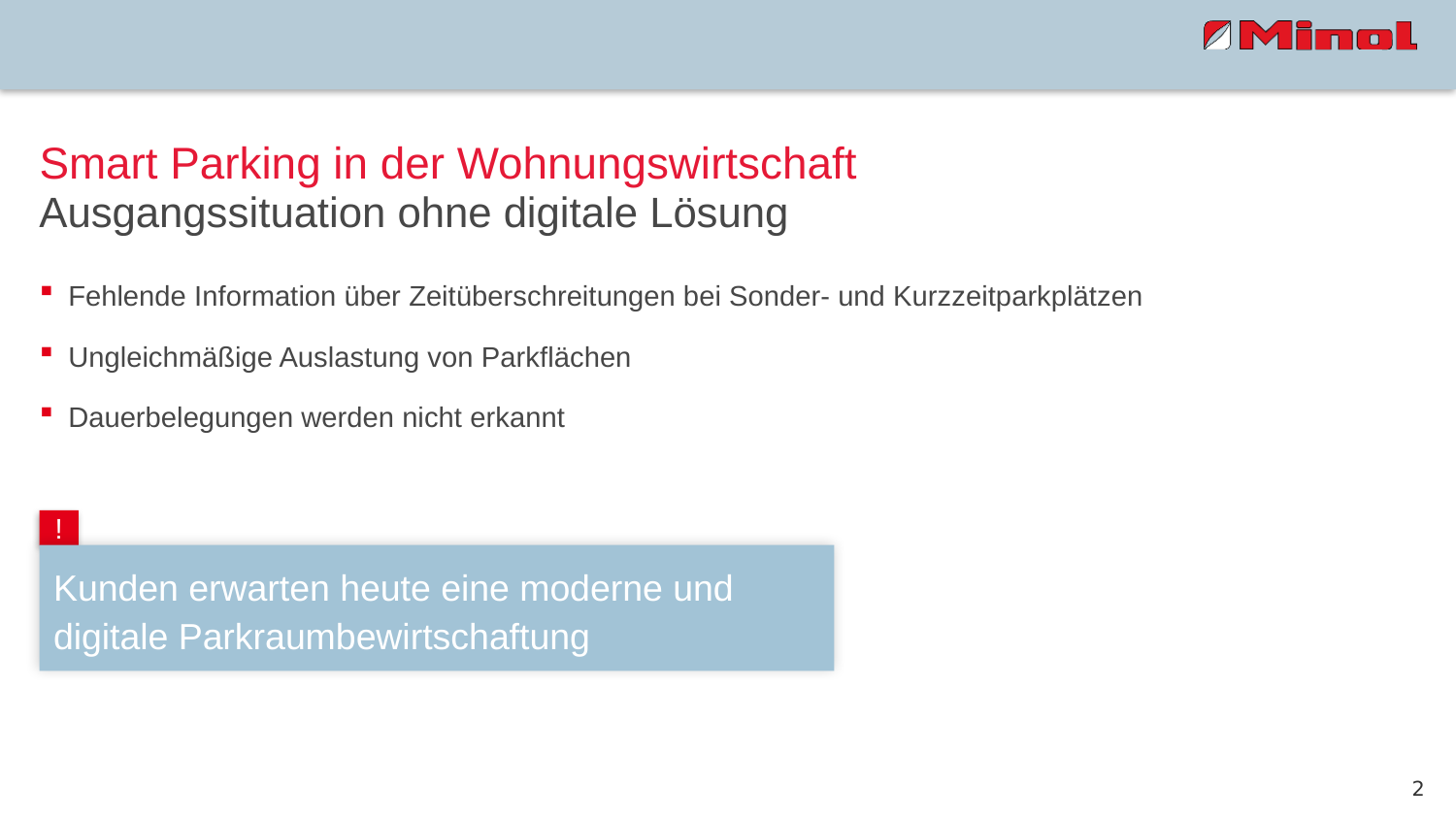

Smart Parking in der Wohnungswirtschaft
Ausgangssituation ohne digitale Lösung
Fehlende Information über Zeitüberschreitungen bei Sonder- und Kurzzeitparkplätzen
Ungleichmäßige Auslastung von Parkflächen
Dauerbelegungen werden nicht erkannt

!
Kunden erwarten heute eine moderne und digitale Parkraumbewirtschaftung
2